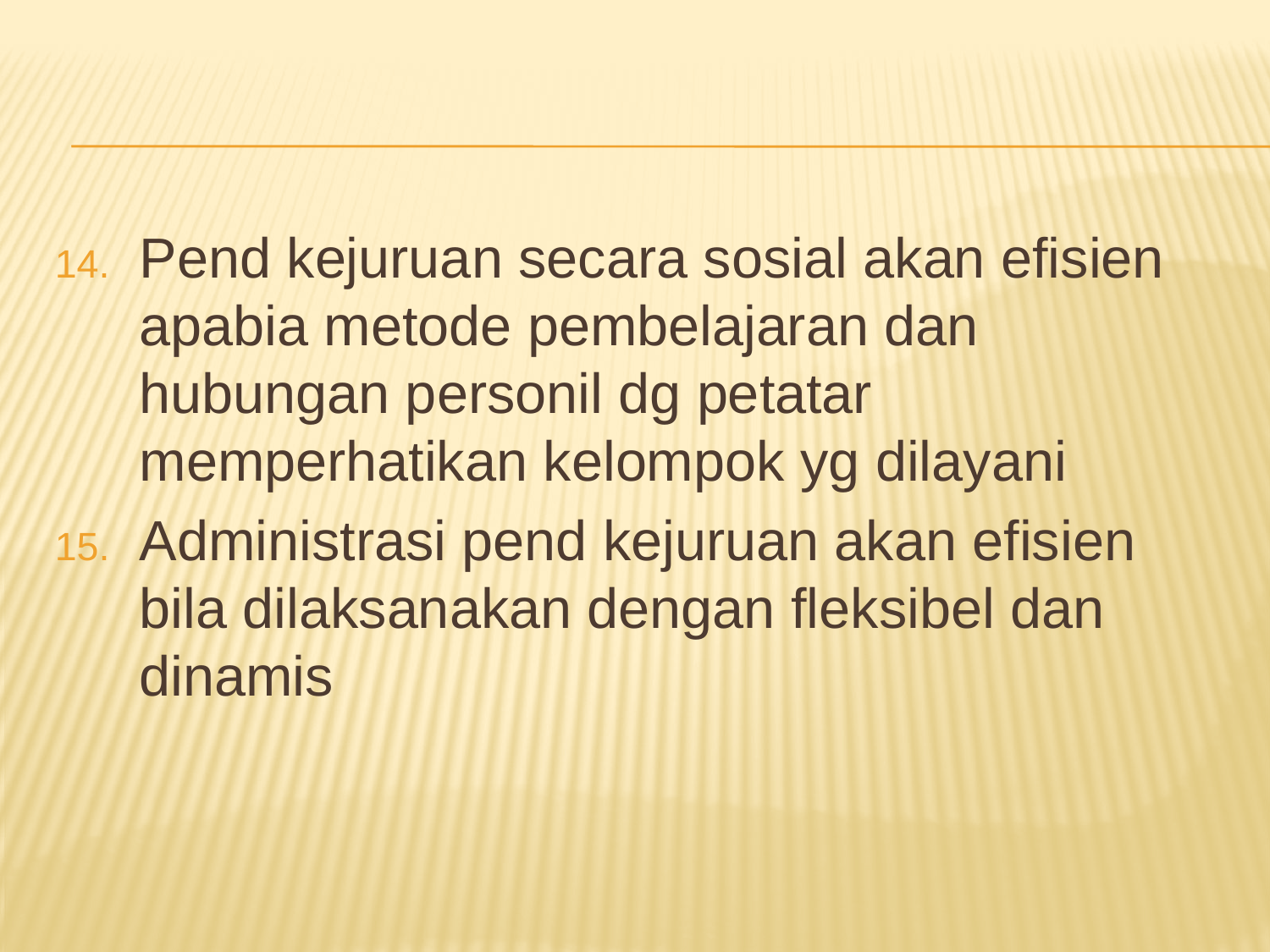

#
Pend kejuruan secara sosial akan efisien apabia metode pembelajaran dan hubungan personil dg petatar  memperhatikan kelompok yg dilayani
Administrasi pend kejuruan akan efisien bila dilaksanakan dengan fleksibel dan dinamis